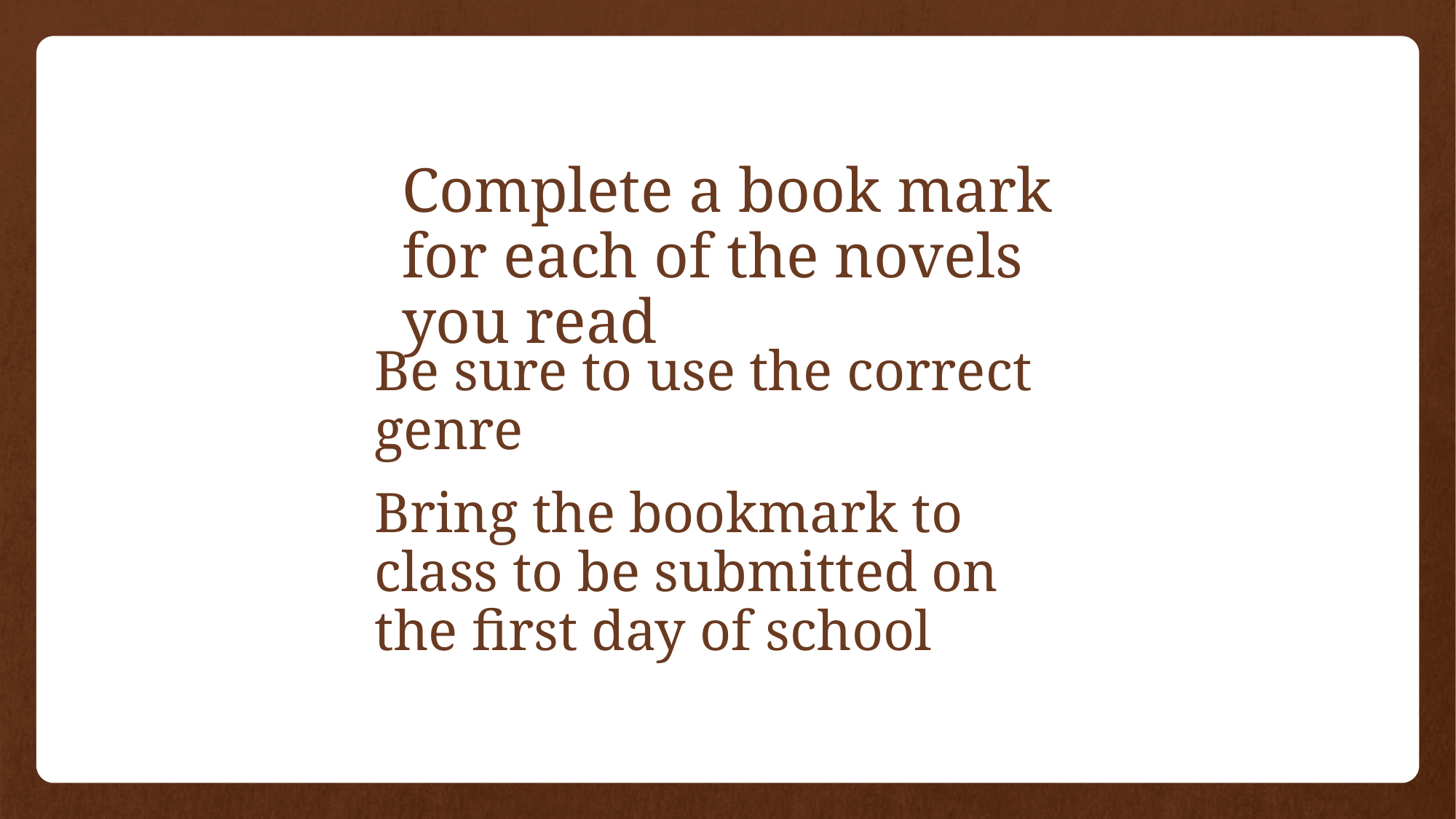

Complete a book mark for each of the novels you read
Be sure to use the correct genre
Bring the bookmark to class to be submitted on the first day of school